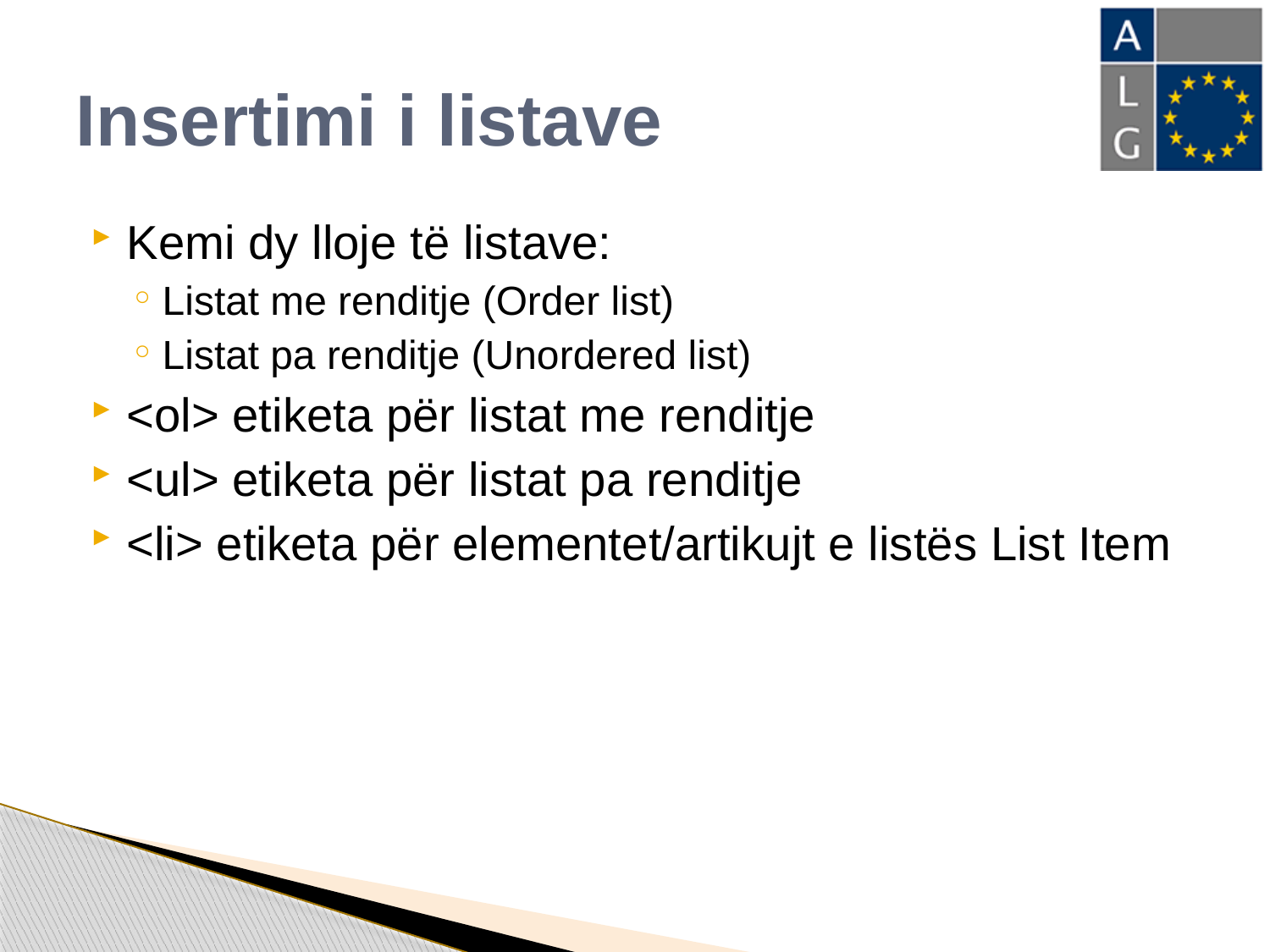

# Insertimi i listave
Kemi dy lloje të listave:
Listat me renditje (Order list)
Listat pa renditje (Unordered list)
<ol> etiketa për listat me renditje
<ul> etiketa për listat pa renditje
<li> etiketa për elementet/artikujt e listës List Item